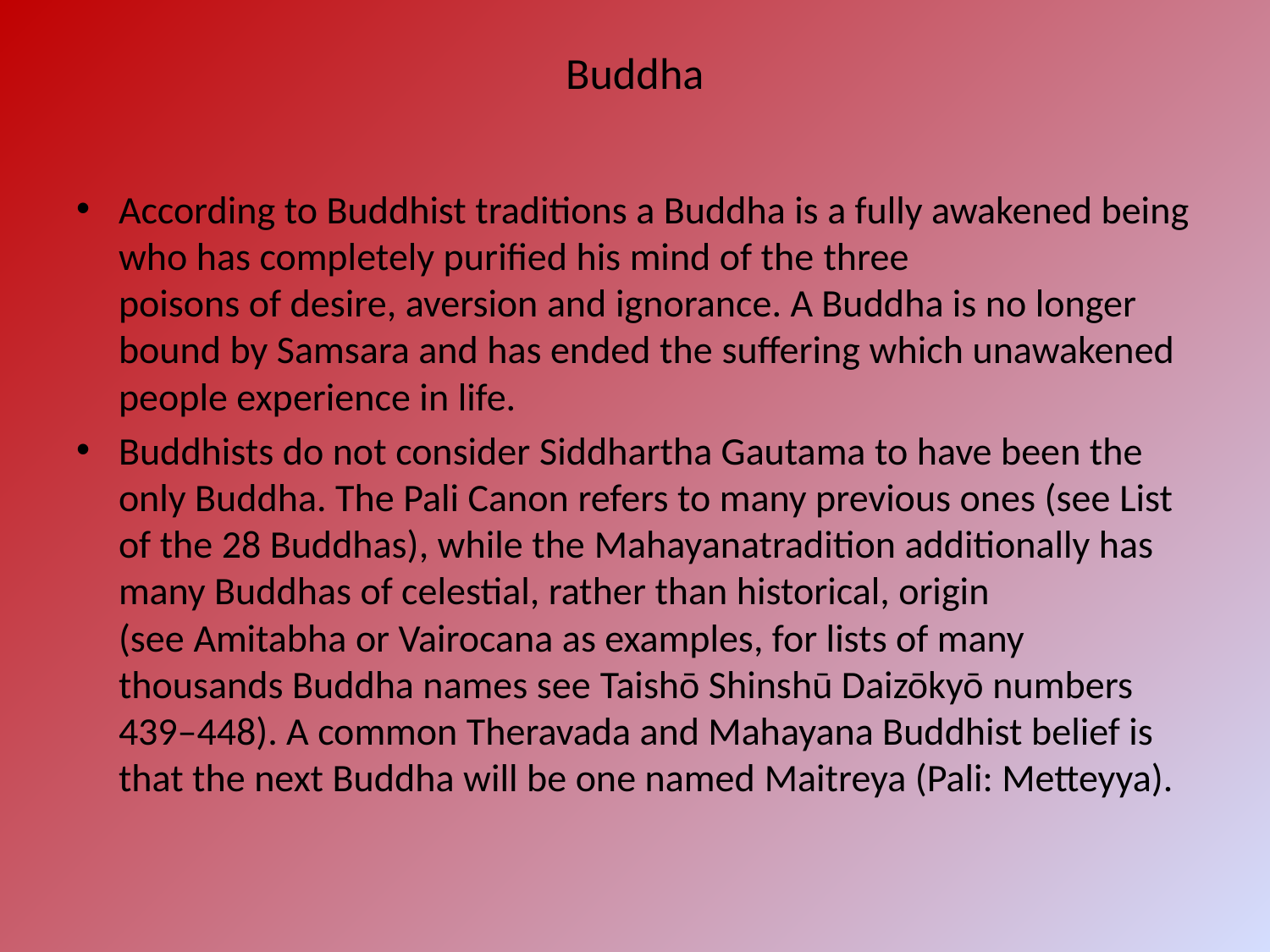

# Buddha
According to Buddhist traditions a Buddha is a fully awakened being who has completely purified his mind of the three poisons of desire, aversion and ignorance. A Buddha is no longer bound by Samsara and has ended the suffering which unawakened people experience in life.
Buddhists do not consider Siddhartha Gautama to have been the only Buddha. The Pali Canon refers to many previous ones (see List of the 28 Buddhas), while the Mahayanatradition additionally has many Buddhas of celestial, rather than historical, origin (see Amitabha or Vairocana as examples, for lists of many thousands Buddha names see Taishō Shinshū Daizōkyō numbers 439–448). A common Theravada and Mahayana Buddhist belief is that the next Buddha will be one named Maitreya (Pali: Metteyya).